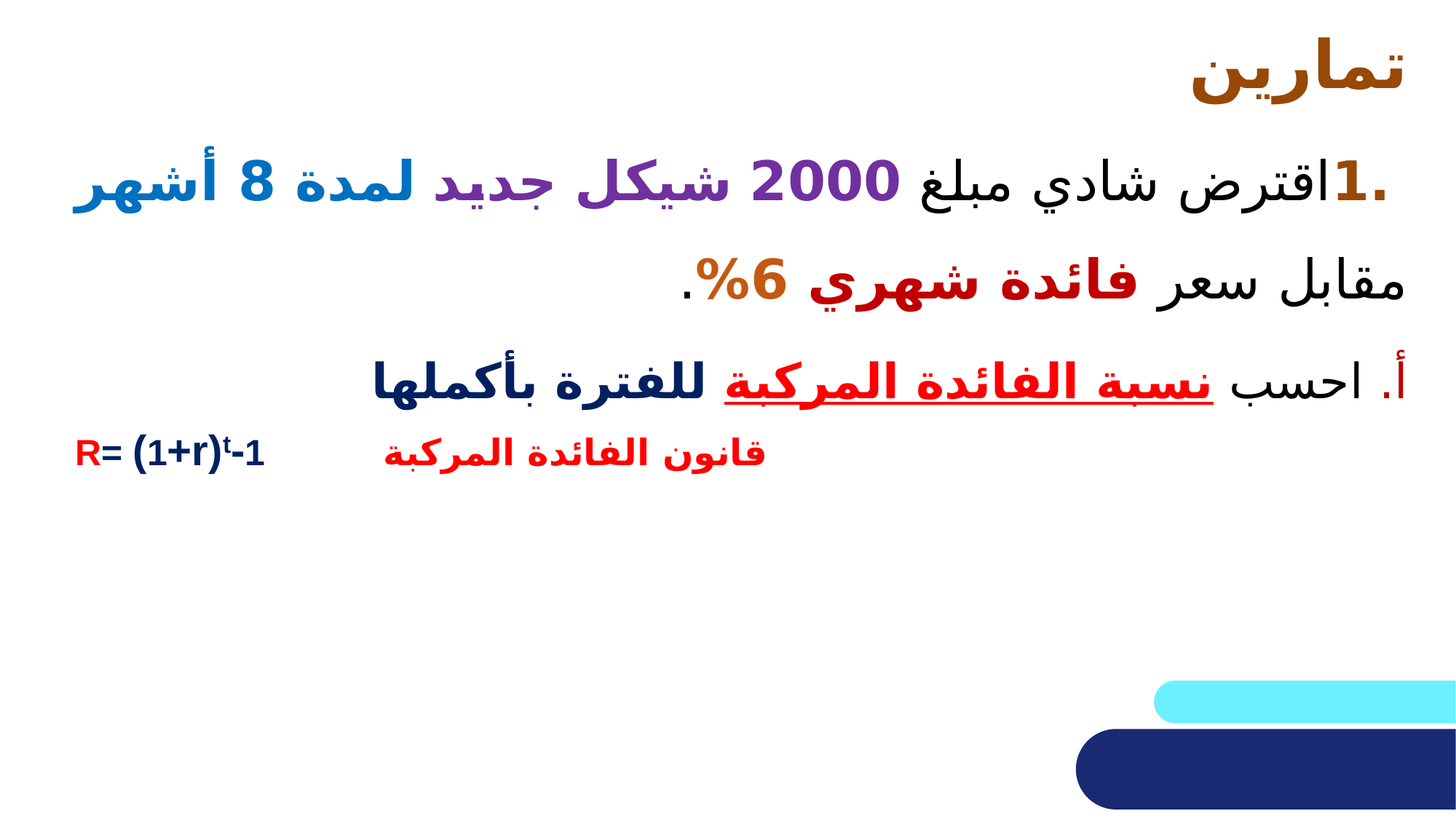

تمارين
 .1اقترض شادي مبلغ 2000 شيكل جديد لمدة 8 أشهر مقابل سعر فائدة شهري 6%.
أ. احسب نسبة الفائدة المركبة للفترة بأكملها
R= (1+r)t-1          قانون الفائدة المركبة